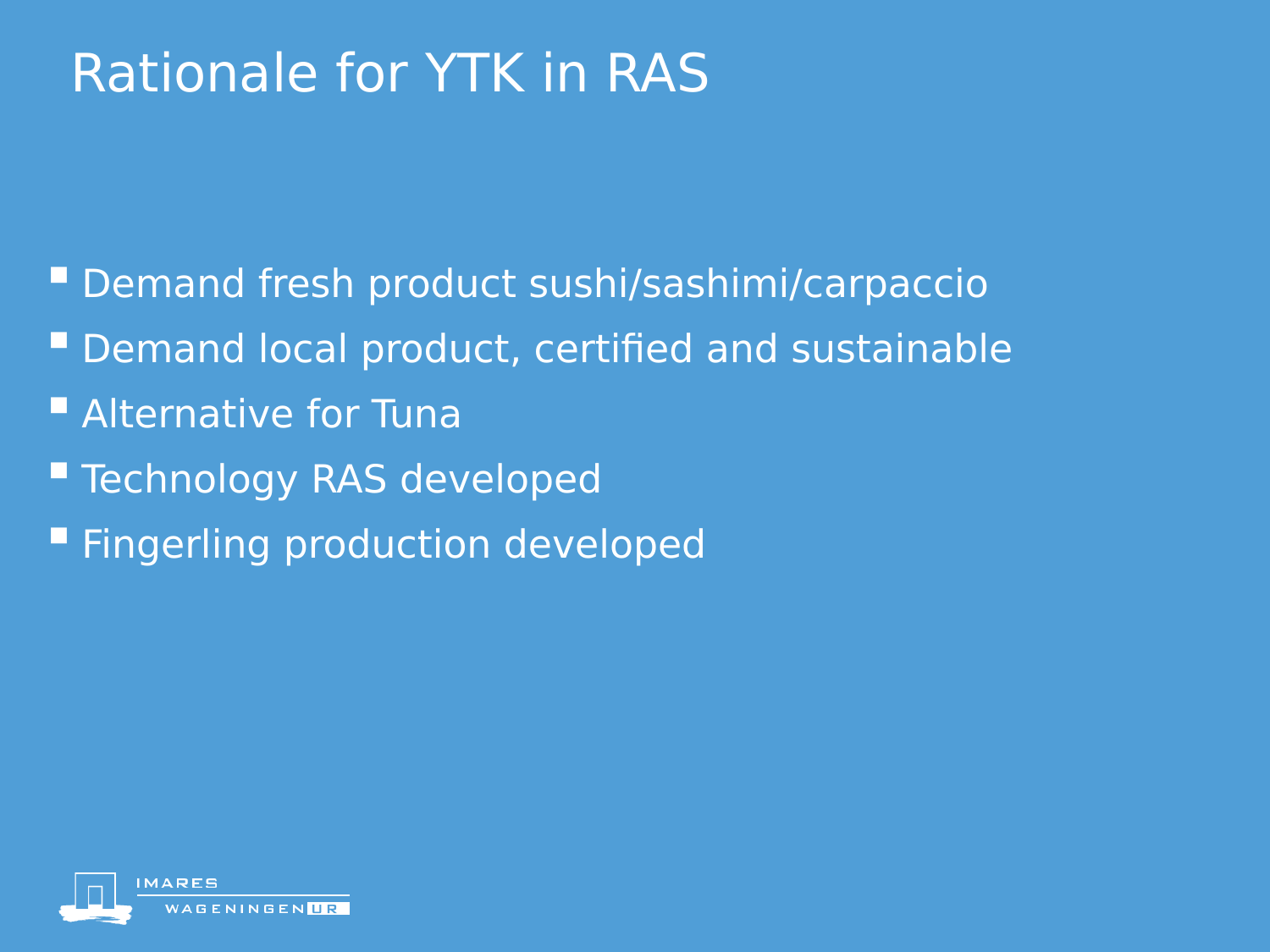

# Rationale for YTK in RAS
Demand fresh product sushi/sashimi/carpaccio
Demand local product, certified and sustainable
Alternative for Tuna
Technology RAS developed
Fingerling production developed